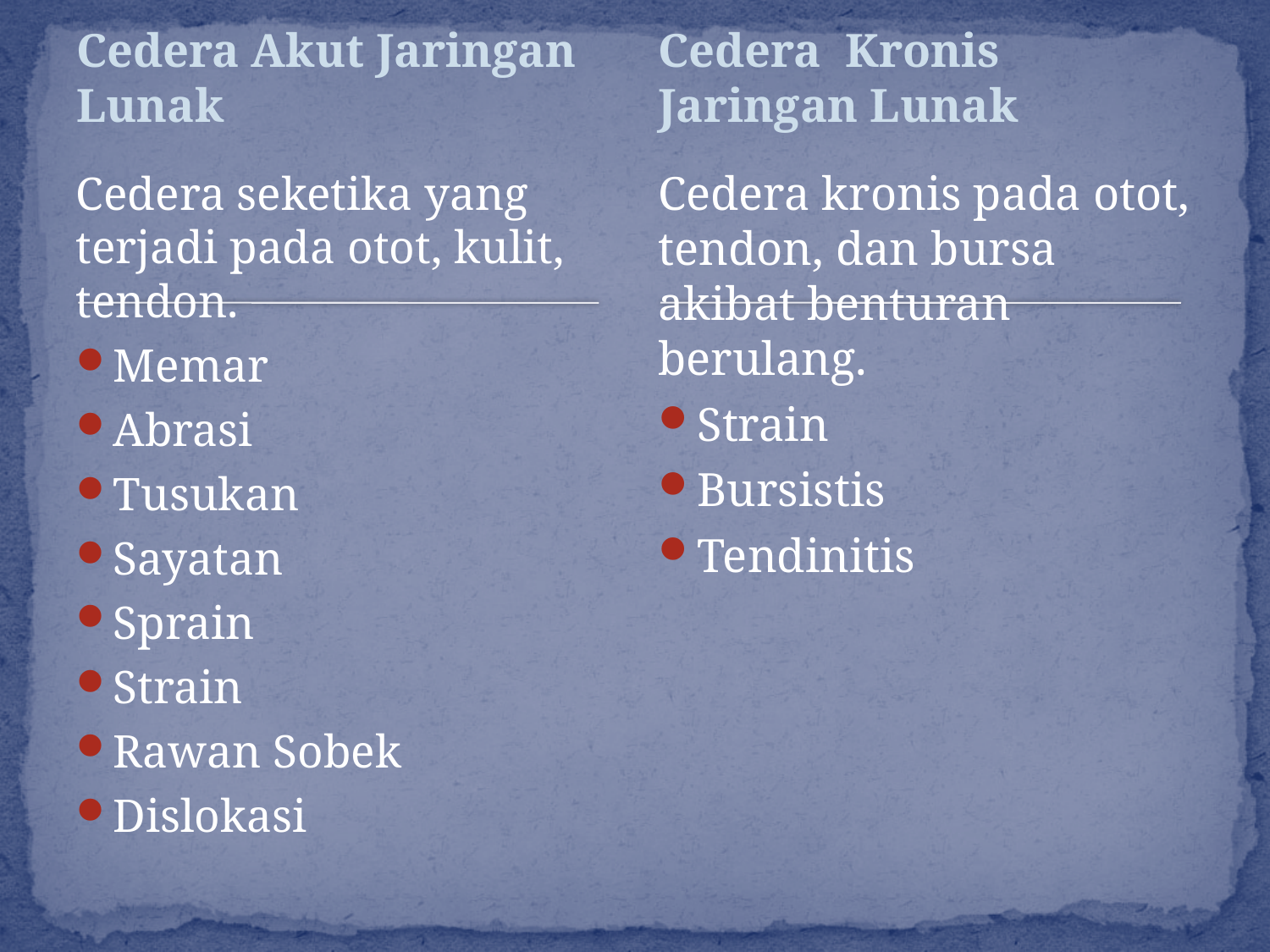

Cedera Akut Jaringan Lunak
Cedera  Kronis Jaringan Lunak
Cedera seketika yang terjadi pada otot, kulit, tendon.
Memar
Abrasi
Tusukan
Sayatan
Sprain
Strain
Rawan Sobek
Dislokasi
Cedera kronis pada otot, tendon, dan bursa akibat benturan berulang.
Strain
Bursistis
Tendinitis